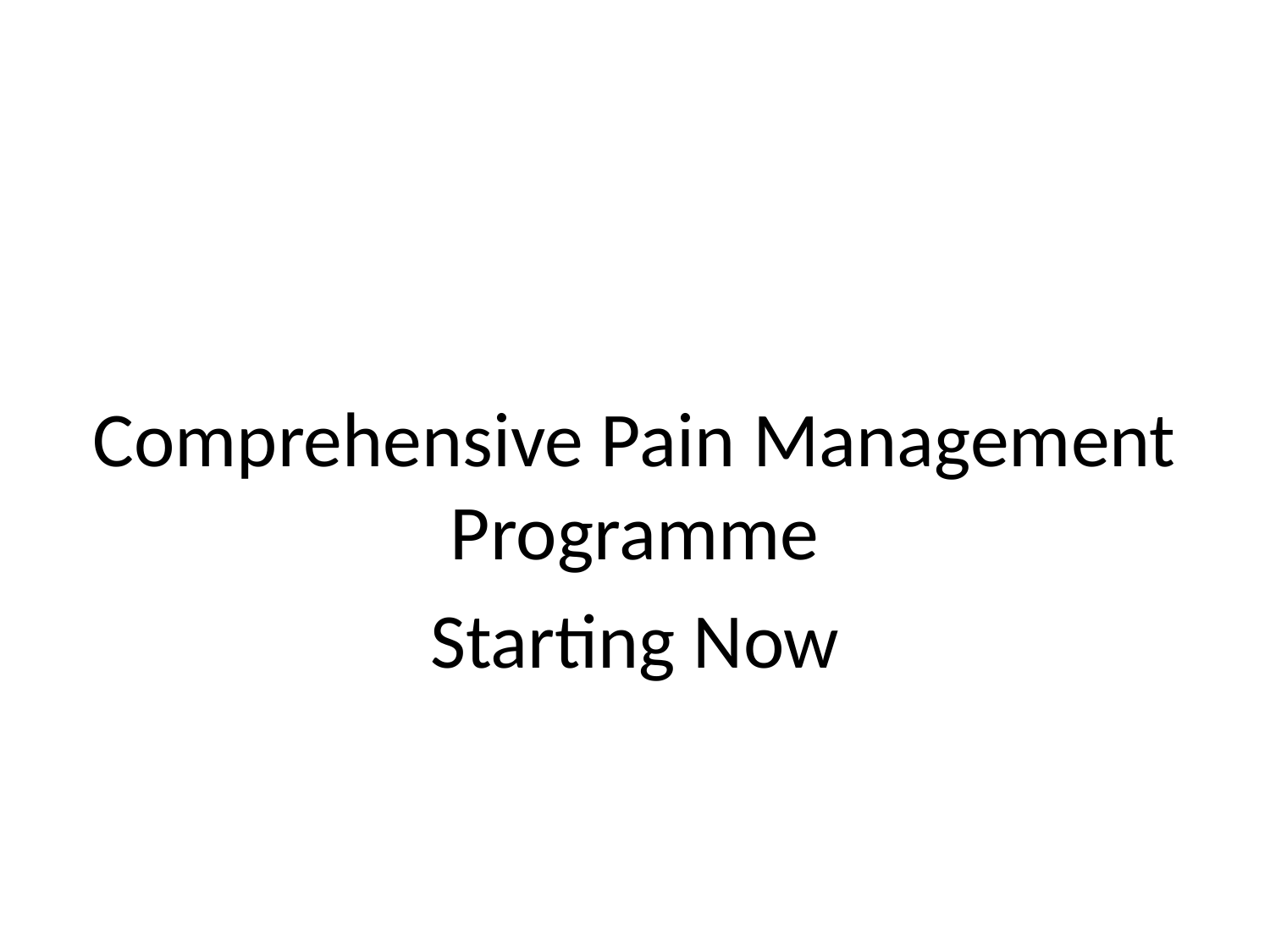

#
Comprehensive Pain Management Programme
Starting Now